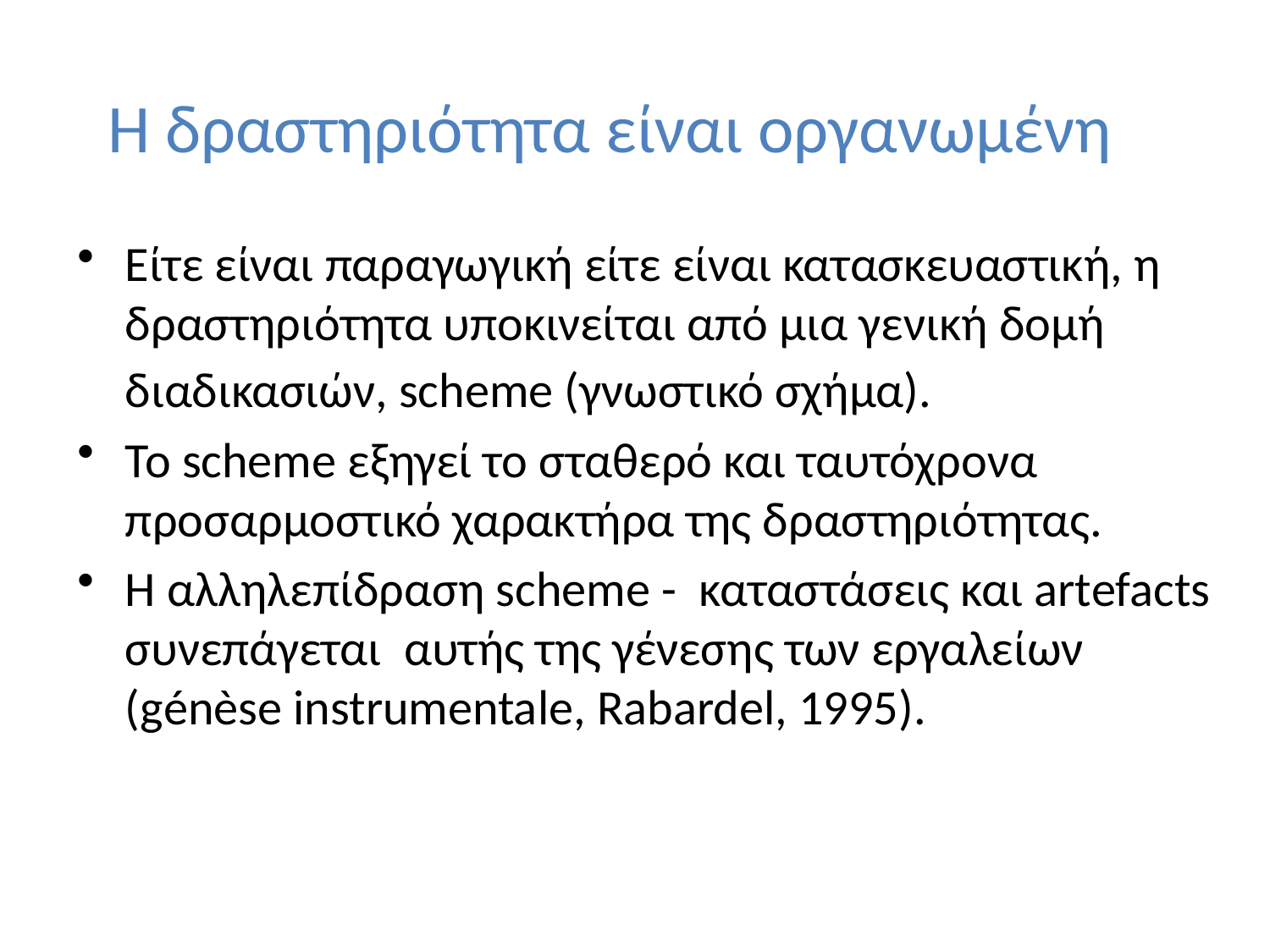

Η δραστηριότητα είναι οργανωμένη
Είτε είναι παραγωγική είτε είναι κατασκευαστική, η δραστηριότητα υποκινείται από μια γενική δομή διαδικασιών, scheme (γνωστικό σχήμα).
Το scheme εξηγεί το σταθερό και ταυτόχρονα προσαρμοστικό χαρακτήρα της δραστηριότητας.
Η αλληλεπίδραση scheme -  καταστάσεις και artefacts συνεπάγεται  αυτής της γένεσης των εργαλείων (génèse instrumentale, Rabardel, 1995).